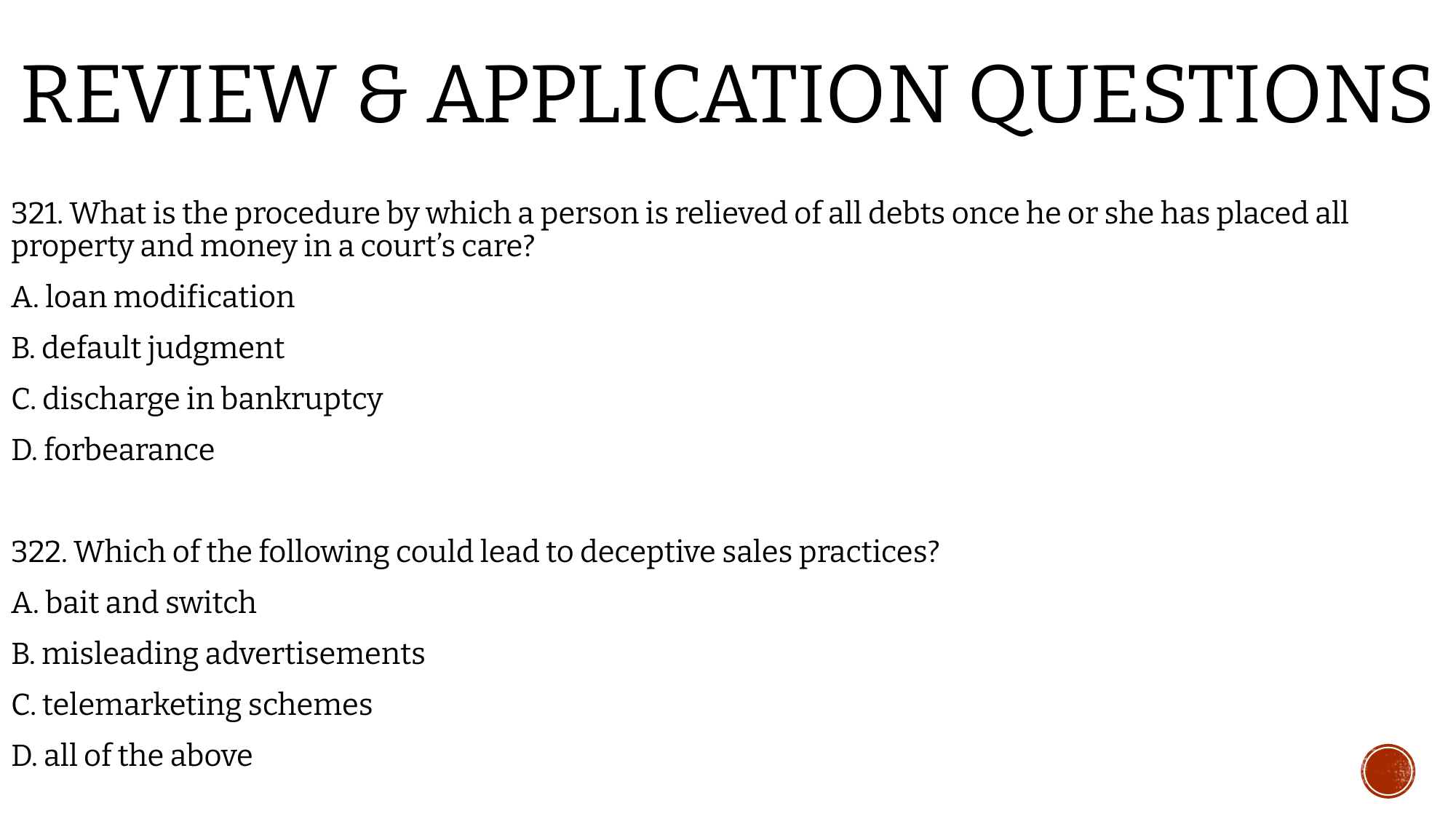

# Review & Application Questions
321. What is the procedure by which a person is relieved of all debts once he or she has placed all property and money in a court’s care?
A. loan modification
B. default judgment
C. discharge in bankruptcy
D. forbearance

322. Which of the following could lead to deceptive sales practices?
A. bait and switch
B. misleading advertisements
C. telemarketing schemes
D. all of the above